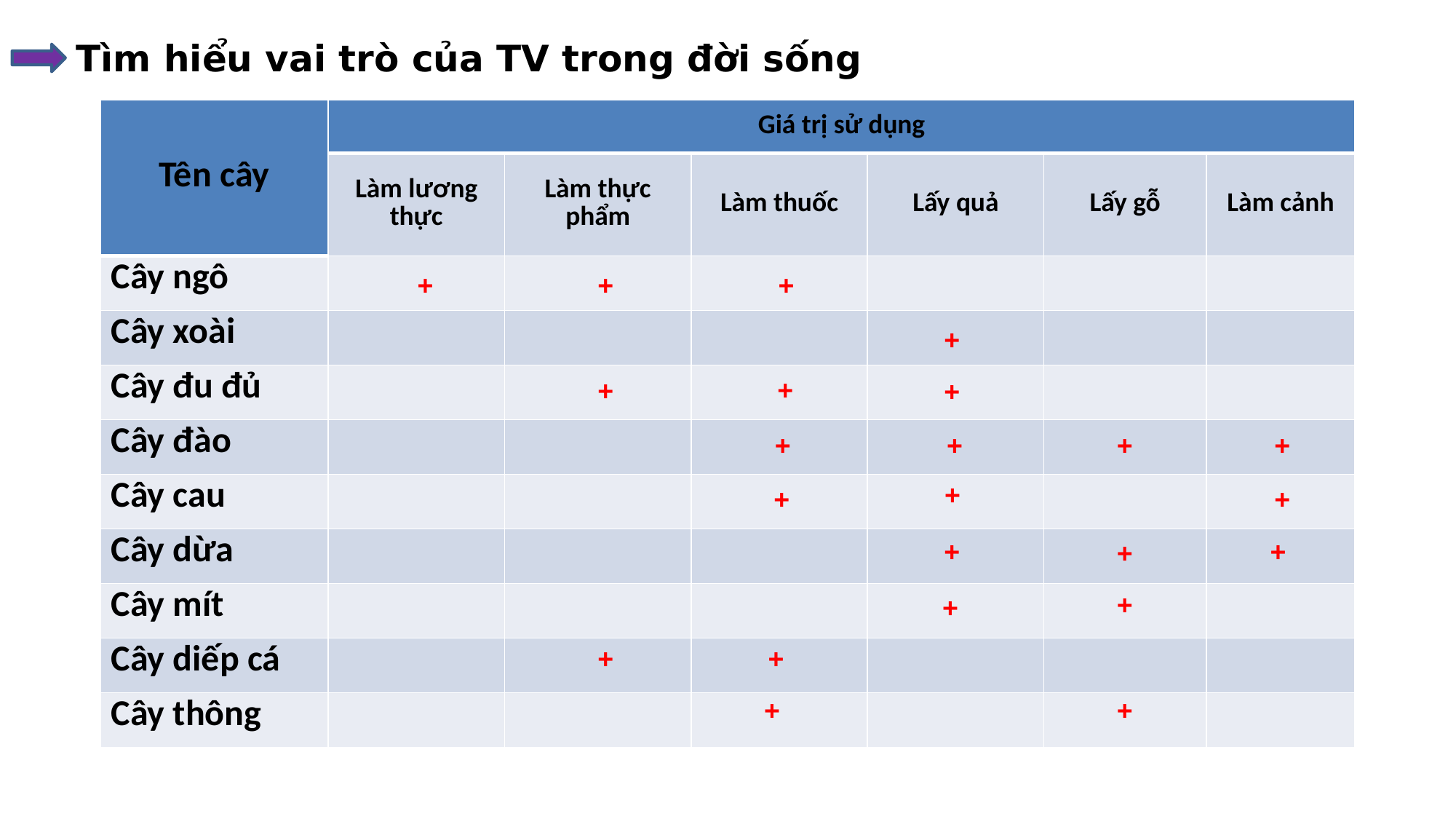

Tìm hiểu vai trò của TV trong đời sống

| Tên cây | Giá trị sử dụng |  |  |  |  |  |
| --- | --- | --- | --- | --- | --- | --- |
|  | Làm lương thực | Làm thực phẩm | Làm thuốc | Lấy quả | Lấy gỗ | Làm cảnh |
| Cây ngô |  |  |  |  |  |  |
| Cây xoài |  |  |  |  |  |  |
| Cây đu đủ |  |  |  |  |  |  |
| Cây đào |  |  |  |  |  |  |
| Cây cau |  |  |  |  |  |  |
| Cây dừa |  |  |  |  |  |  |
| Cây mít |  |  |  |  |  |  |
| Cây diếp cá |  |  |  |  |  |  |
| Cây thông |  |  |  |  |  |  |
+
+
+
+
+
+
+

+
+
+
+
+
+
+
+
+
+
+
+
+
+
+
+